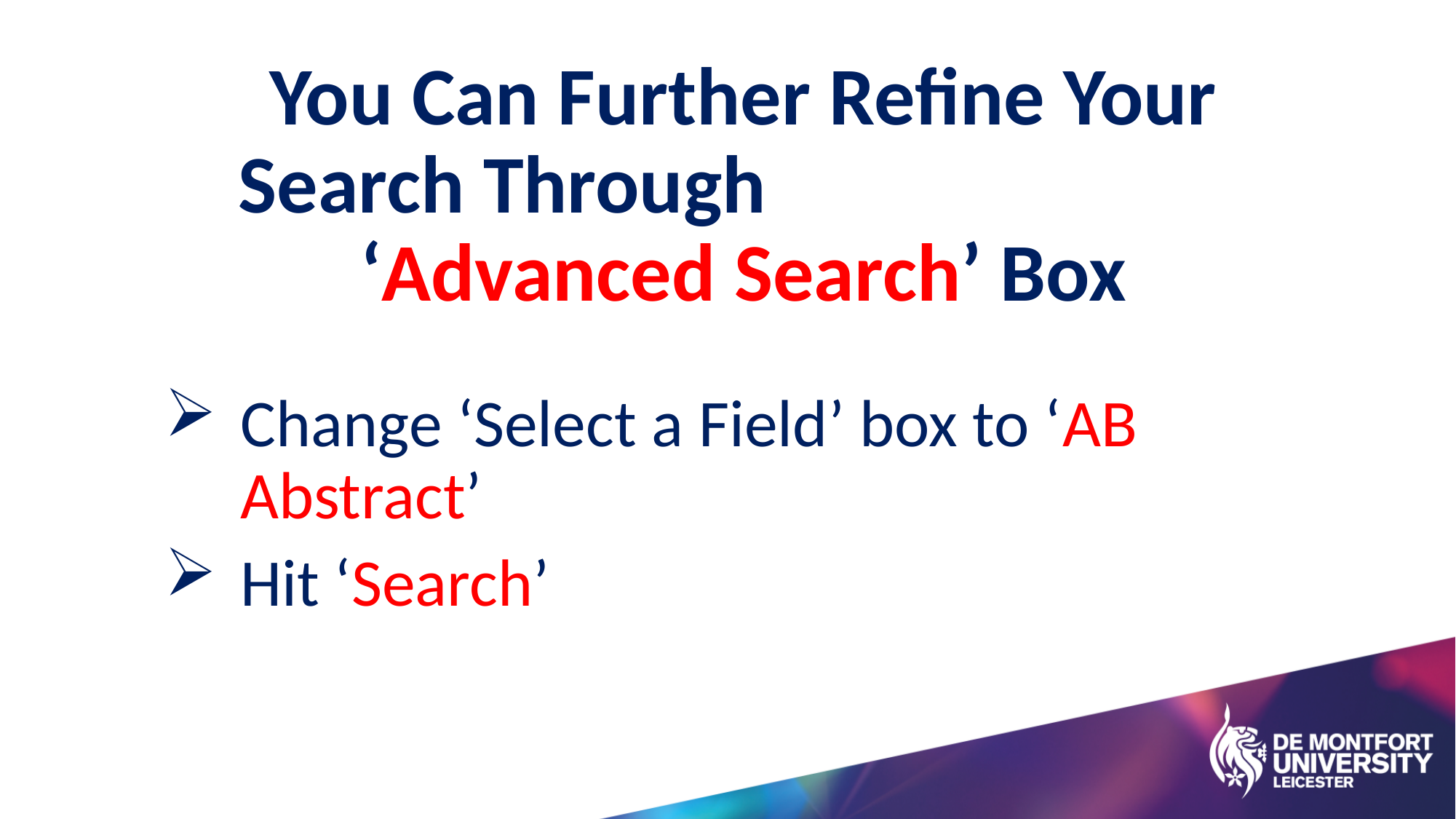

You Can Further Refine Your Search Through                           ‘Advanced Search’ Box

Change ‘Select a Field’ box to ‘AB Abstract’
Hit ‘Search’